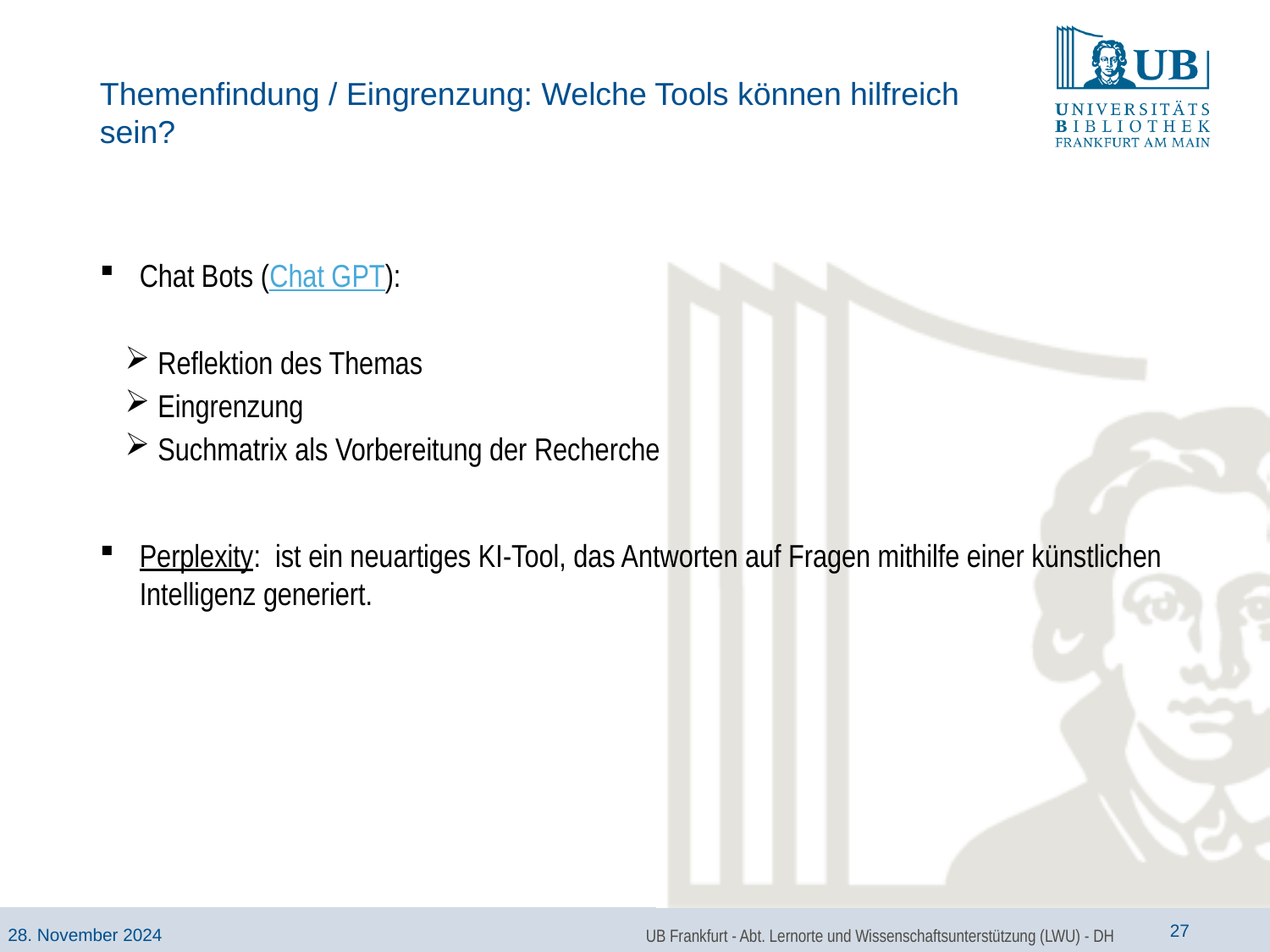

# Themenfindung / Eingrenzung: Welche Tools können hilfreich sein?

Chat Bots (Chat GPT):

Reflektion des Themas
Eingrenzung
Suchmatrix als Vorbereitung der Recherche

Perplexity:  ist ein neuartiges KI-Tool, das Antworten auf Fragen mithilfe einer künstlichen Intelligenz generiert.

UB Frankfurt - Abt. Lernorte und Wissenschaftsunterstützung (LWU) - DH